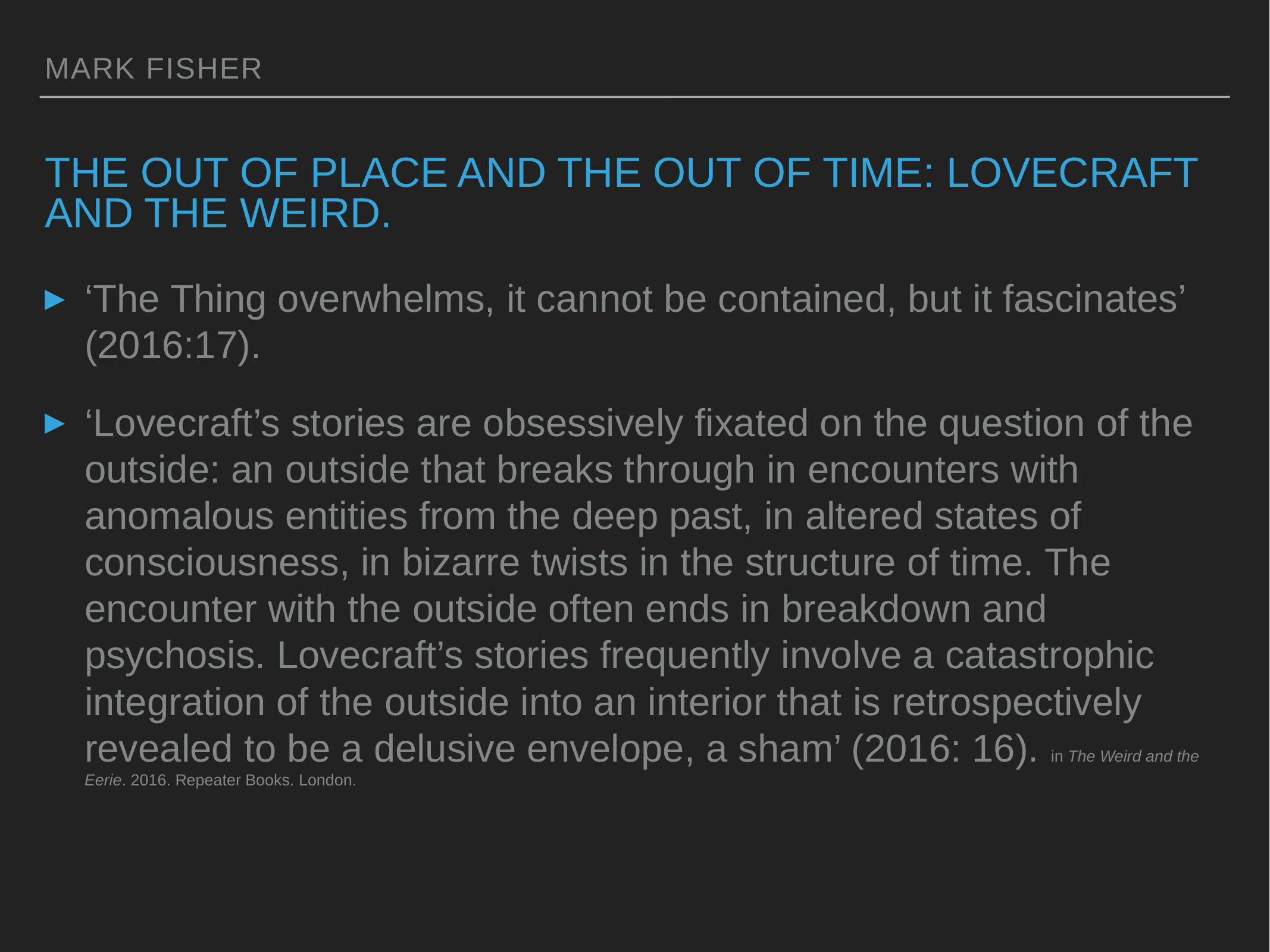

Mark fisheR
# The Out of Place and the Out of Time: Lovecraft and the Weird.
‘The Thing overwhelms, it cannot be contained, but it fascinates’ (2016:17).
‘Lovecraft’s stories are obsessively fixated on the question of the outside: an outside that breaks through in encounters with anomalous entities from the deep past, in altered states of consciousness, in bizarre twists in the structure of time. The encounter with the outside often ends in breakdown and psychosis. Lovecraft’s stories frequently involve a catastrophic integration of the outside into an interior that is retrospectively revealed to be a delusive envelope, a sham’ (2016: 16). in The Weird and the Eerie. 2016. Repeater Books. London.